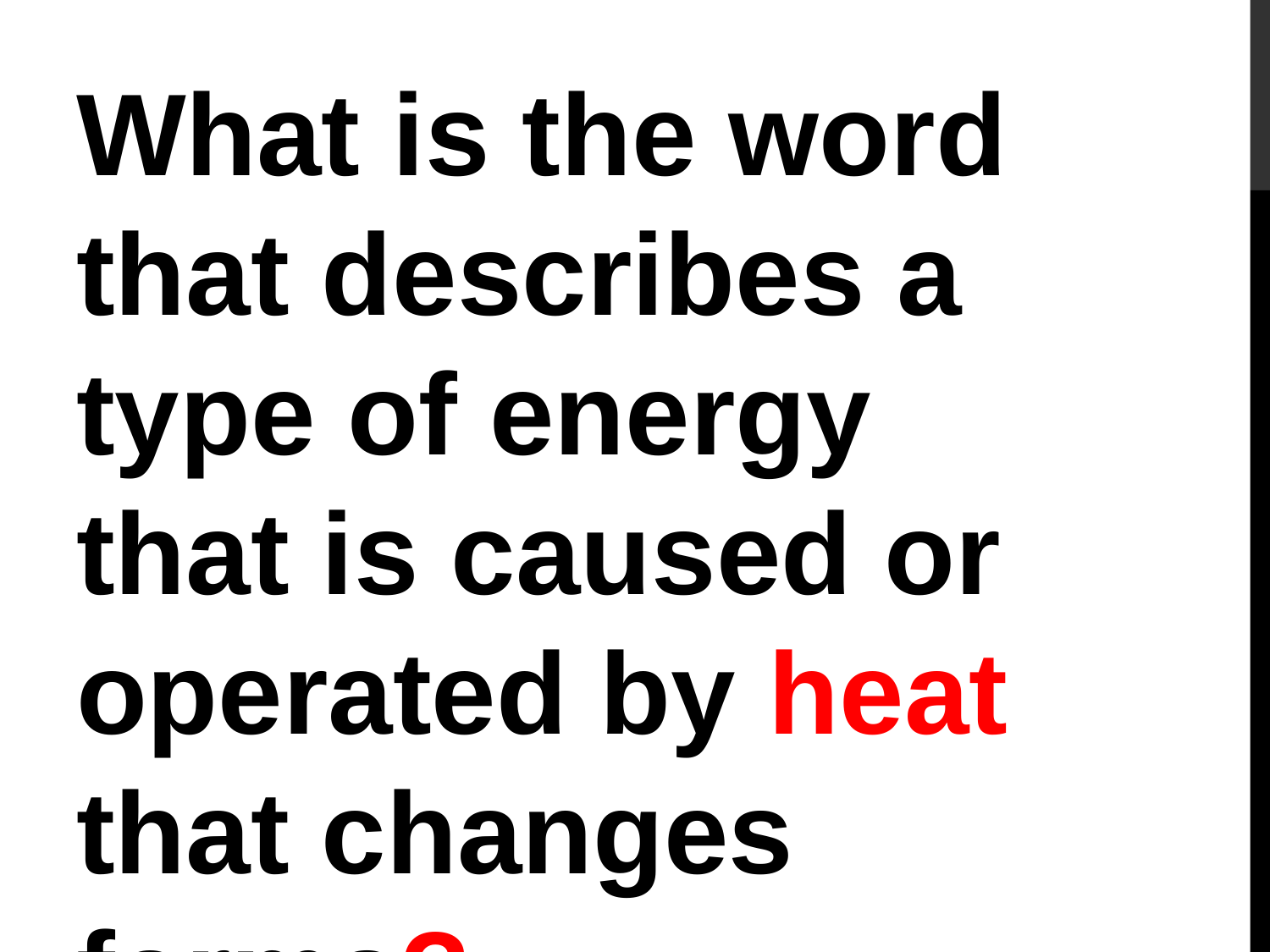

#
What is the word that describes a type of energy that is caused or operated by heat that changes forms?